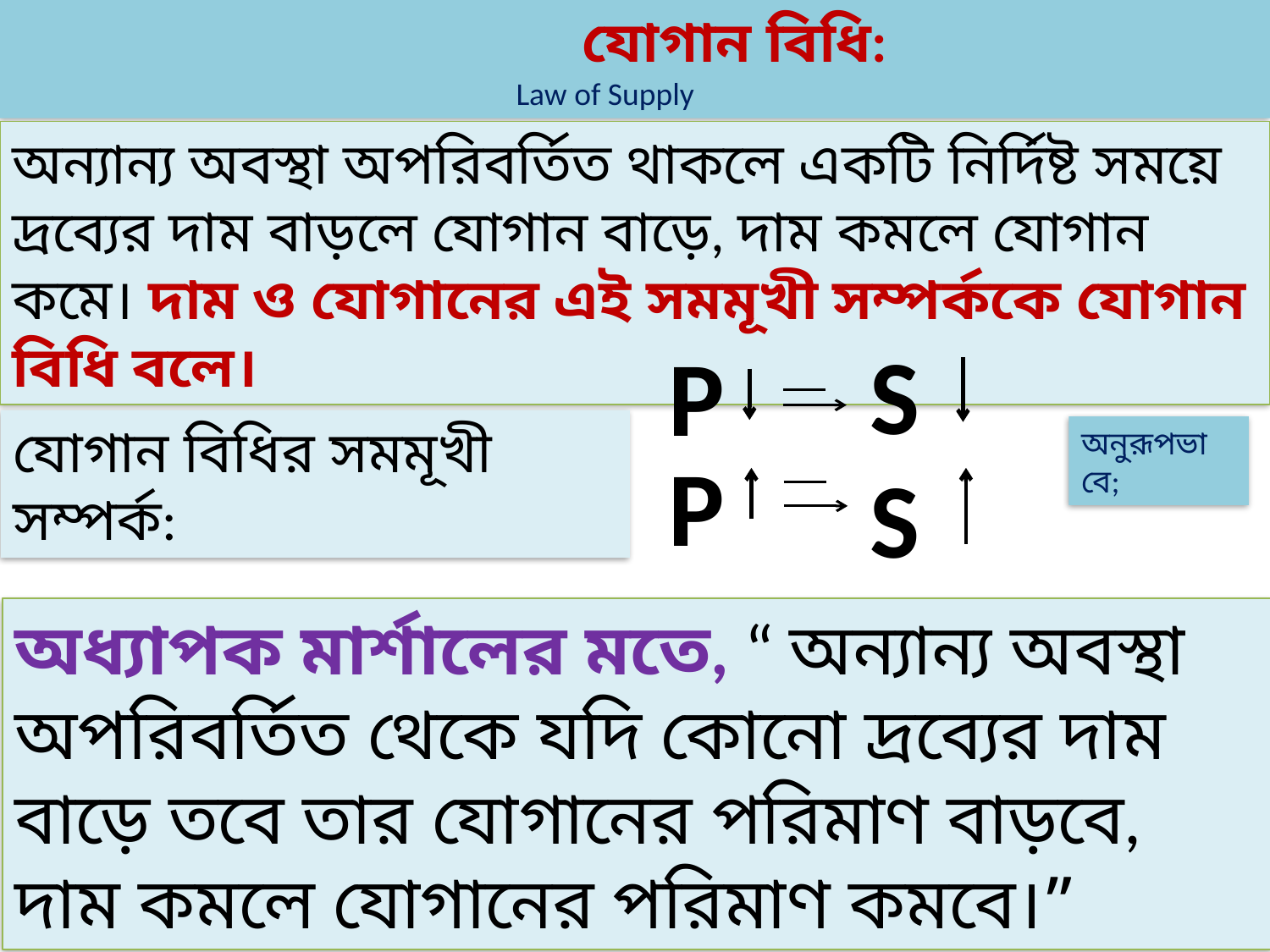

যোগান বিধি:
                                                                      Law of Supply
অন্যান্য অবস্থা অপরিবর্তিত থাকলে একটি নির্দিষ্ট সময়ে দ্রব্যের দাম বাড়লে যোগান বাড়ে, দাম কমলে যোগান কমে। দাম ও যোগানের এই সমমূখী সম্পর্ককে যোগান বিধি বলে।
S
P
যোগান বিধির সমমূখী সম্পর্ক:
অনুরূপভাবে;
P
S
অধ্যাপক মার্শালের মতে, “ অন্যান্য অবস্থা অপরিবর্তিত থেকে যদি কোনো দ্রব্যের দাম বাড়ে তবে তার যোগানের পরিমাণ বাড়বে, দাম কমলে যোগানের পরিমাণ কমবে।”